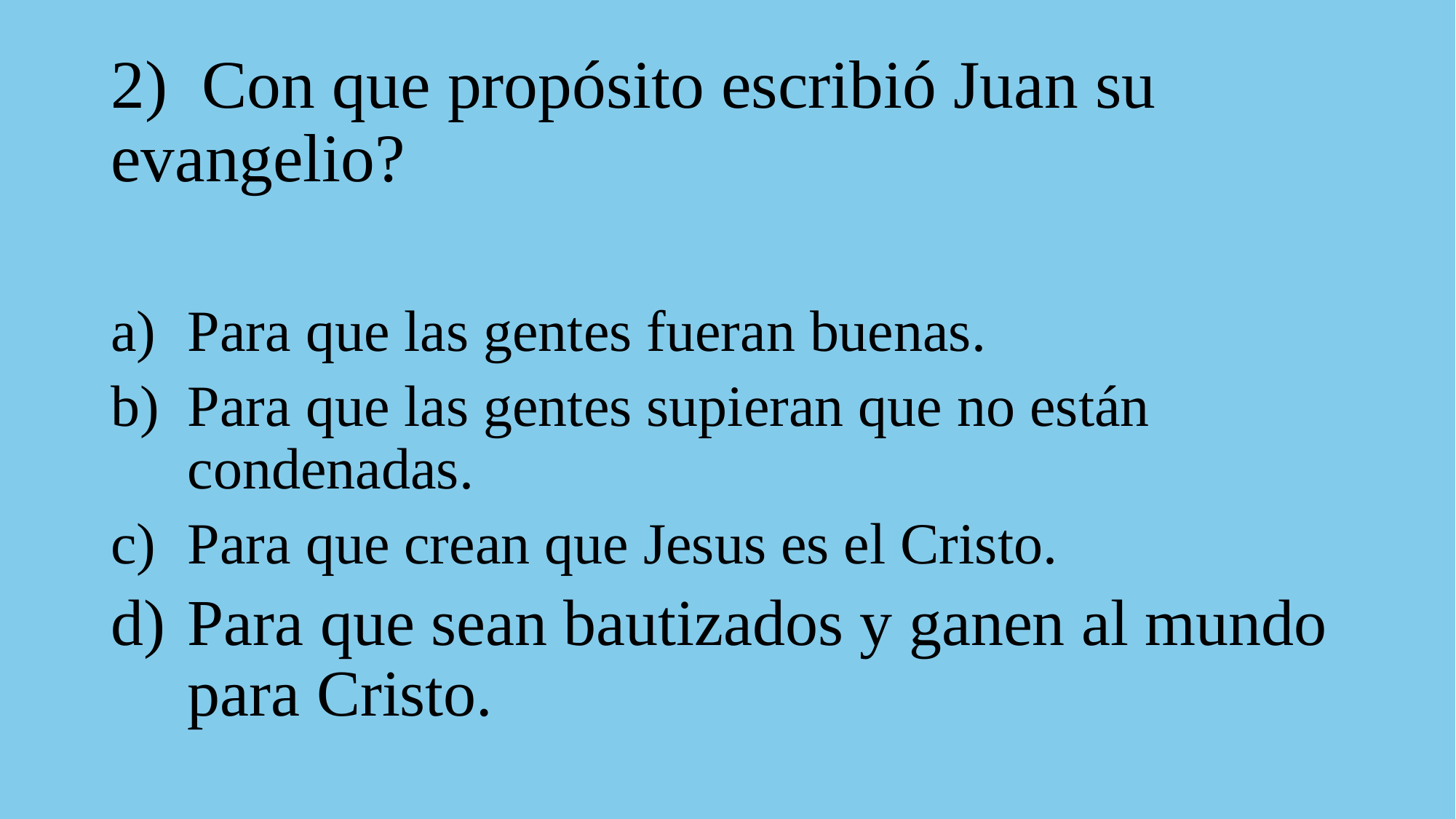

# 2)  Con que propósito escribió Juan su evangelio?
Para que las gentes fueran buenas.
Para que las gentes supieran que no están condenadas.
Para que crean que Jesus es el Cristo.
Para que sean bautizados y ganen al mundo para Cristo.